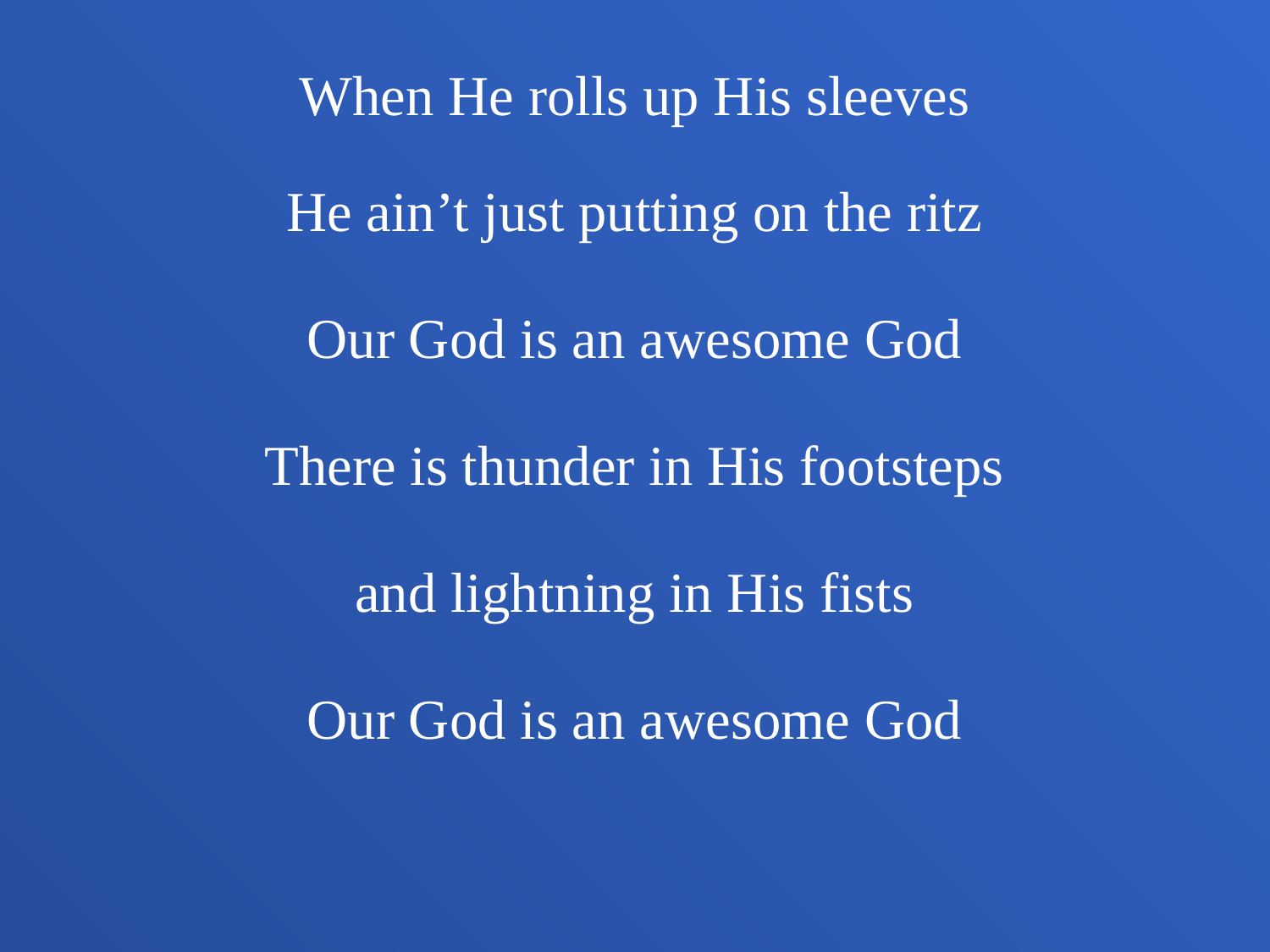

When He rolls up His sleeves
He ain’t just putting on the ritz
Our God is an awesome God
There is thunder in His footsteps
and lightning in His fists
Our God is an awesome God